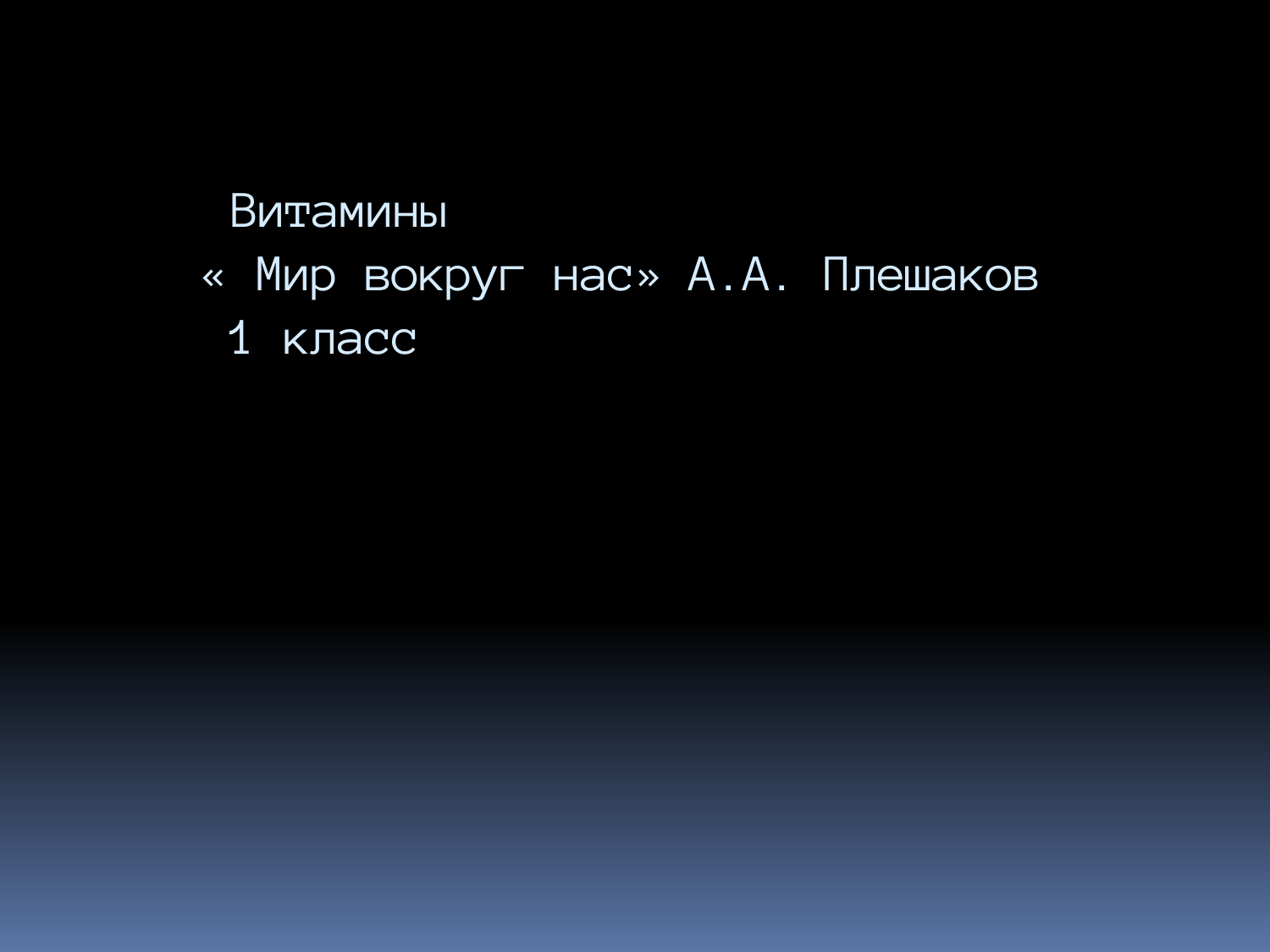

Витамины
« Мир вокруг нас» А.А. Плешаков
 1 класс